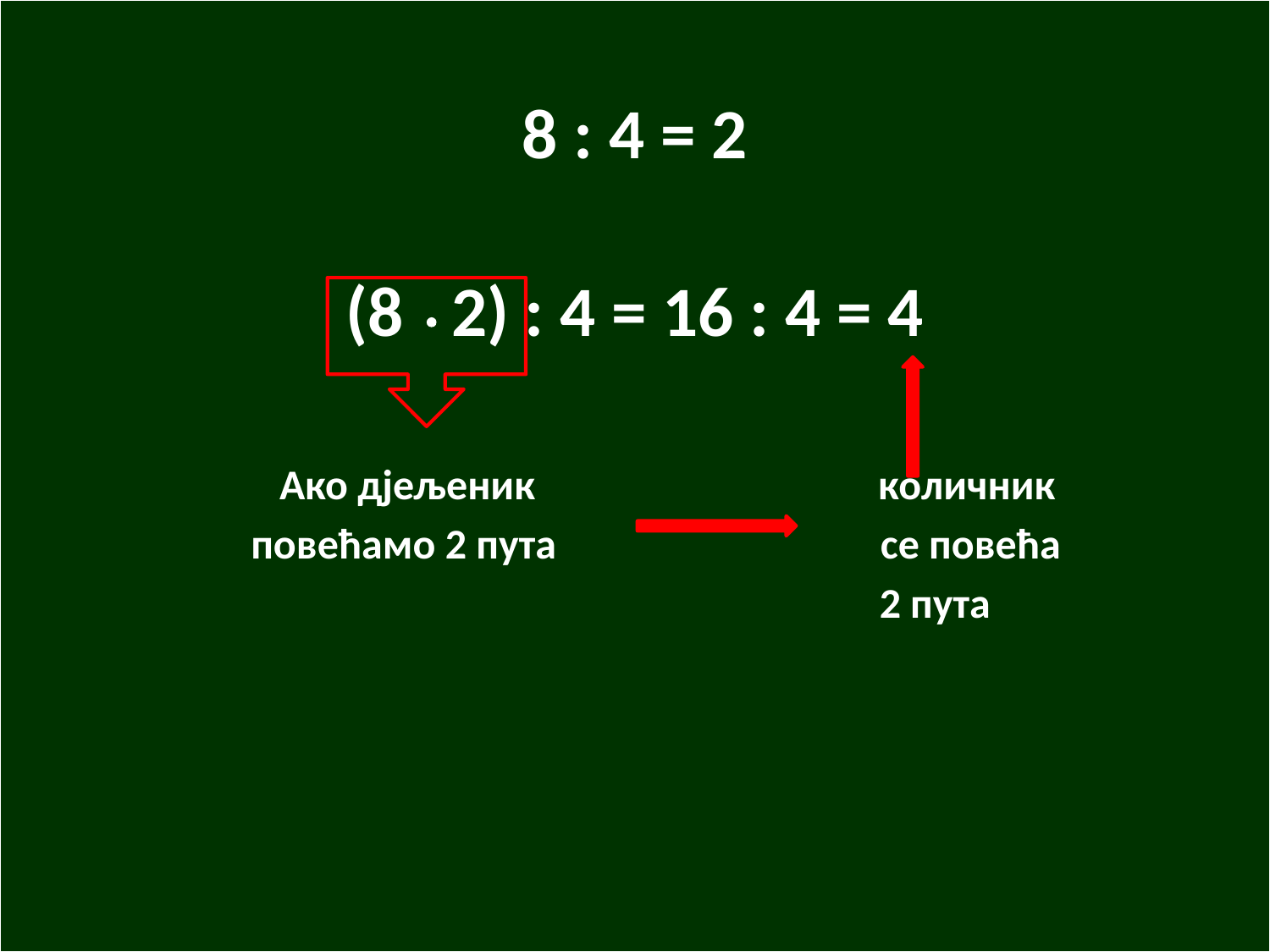

8 : 4 = 2

(8   2) : 4 = 16 : 4 = 4

                            Ако дјељеник                                    количник
                         повећамо 2 пута                                  се повећа
                                                               2 пута
#